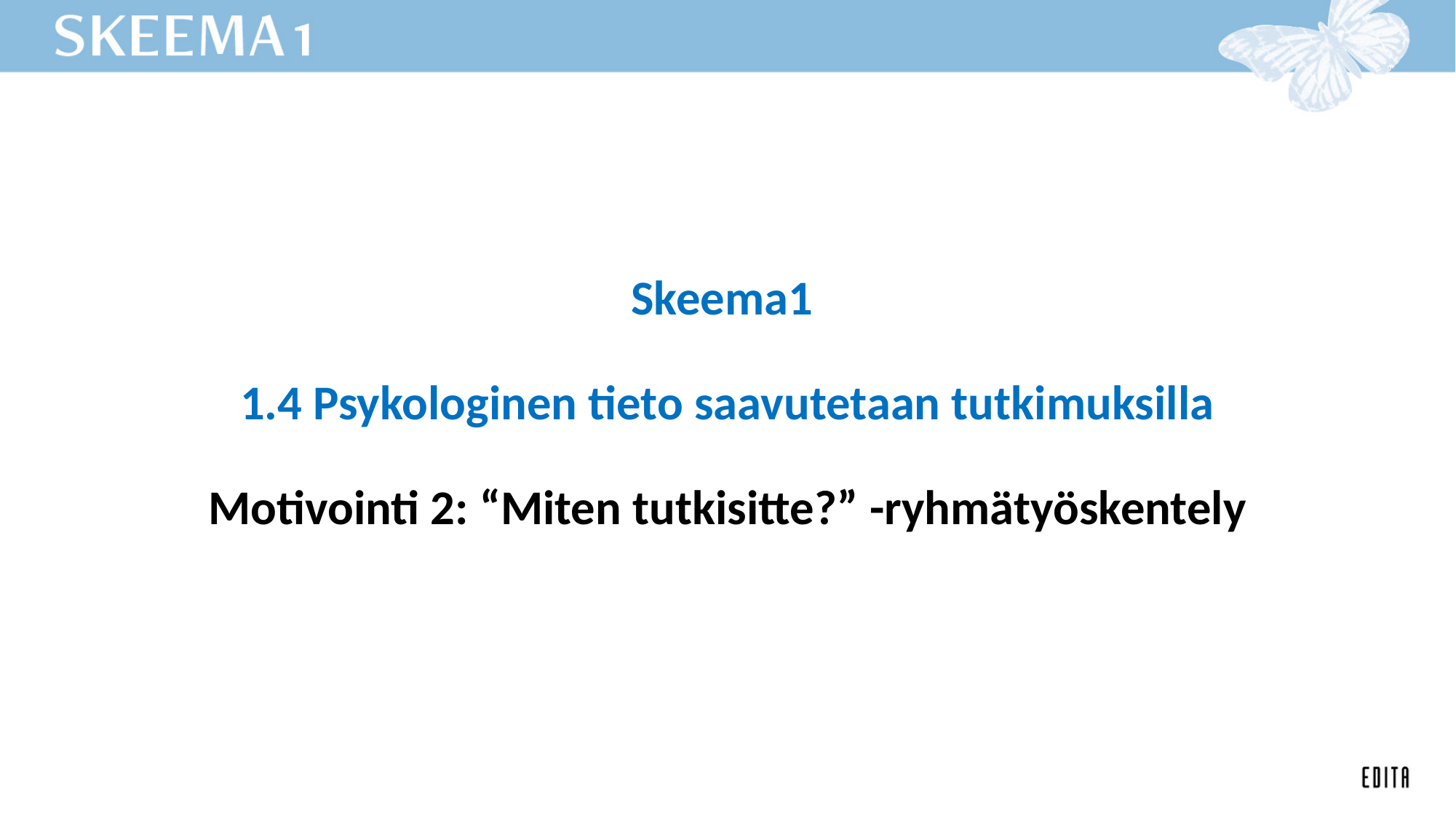

# Skeema1 1.4 Psykologinen tieto saavutetaan tutkimuksilla Motivointi 2: “Miten tutkisitte?” -ryhmätyöskentely